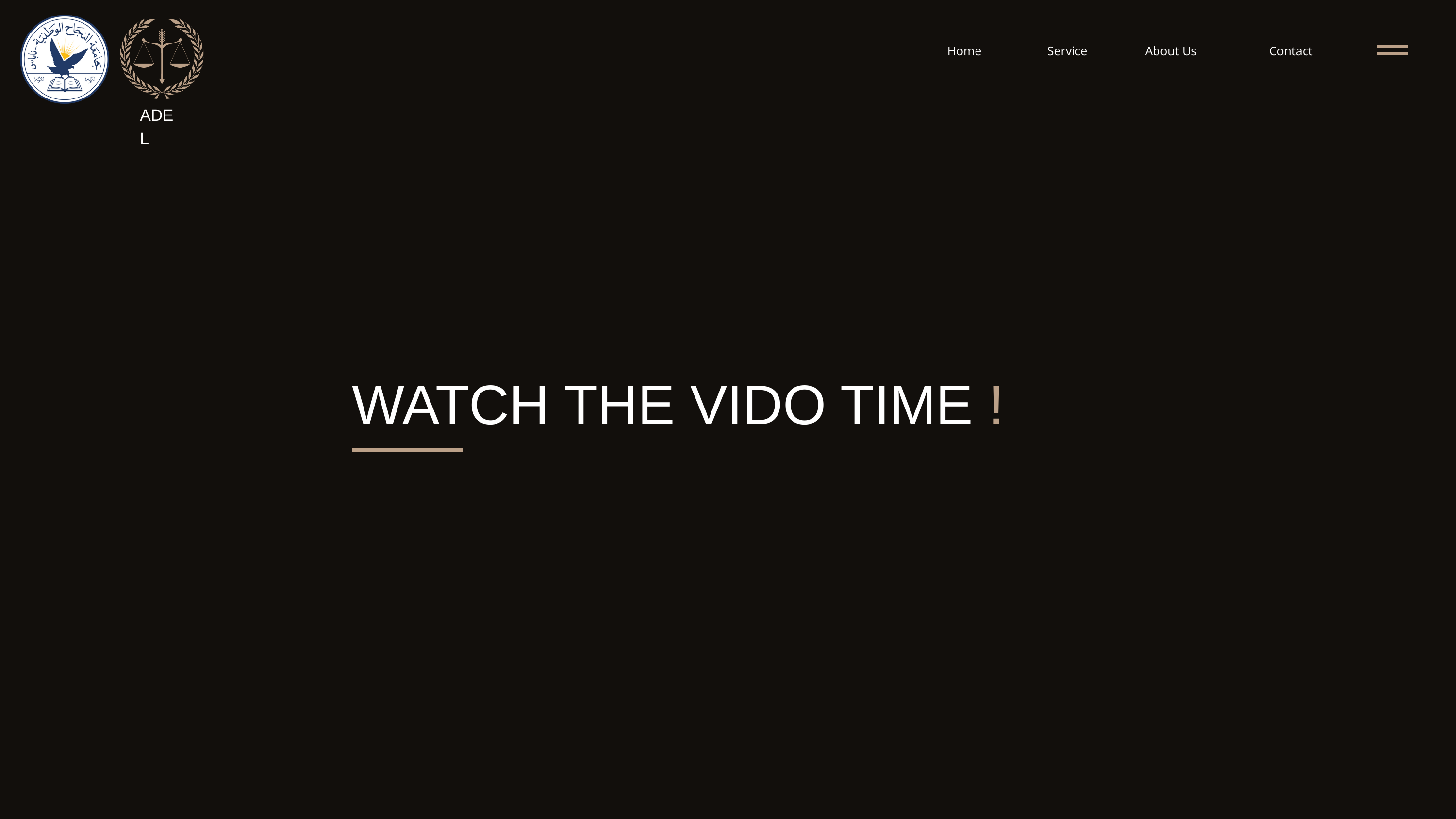

Home
Service
About Us
Contact

ADEL
WATCH THE VIDO TIME !